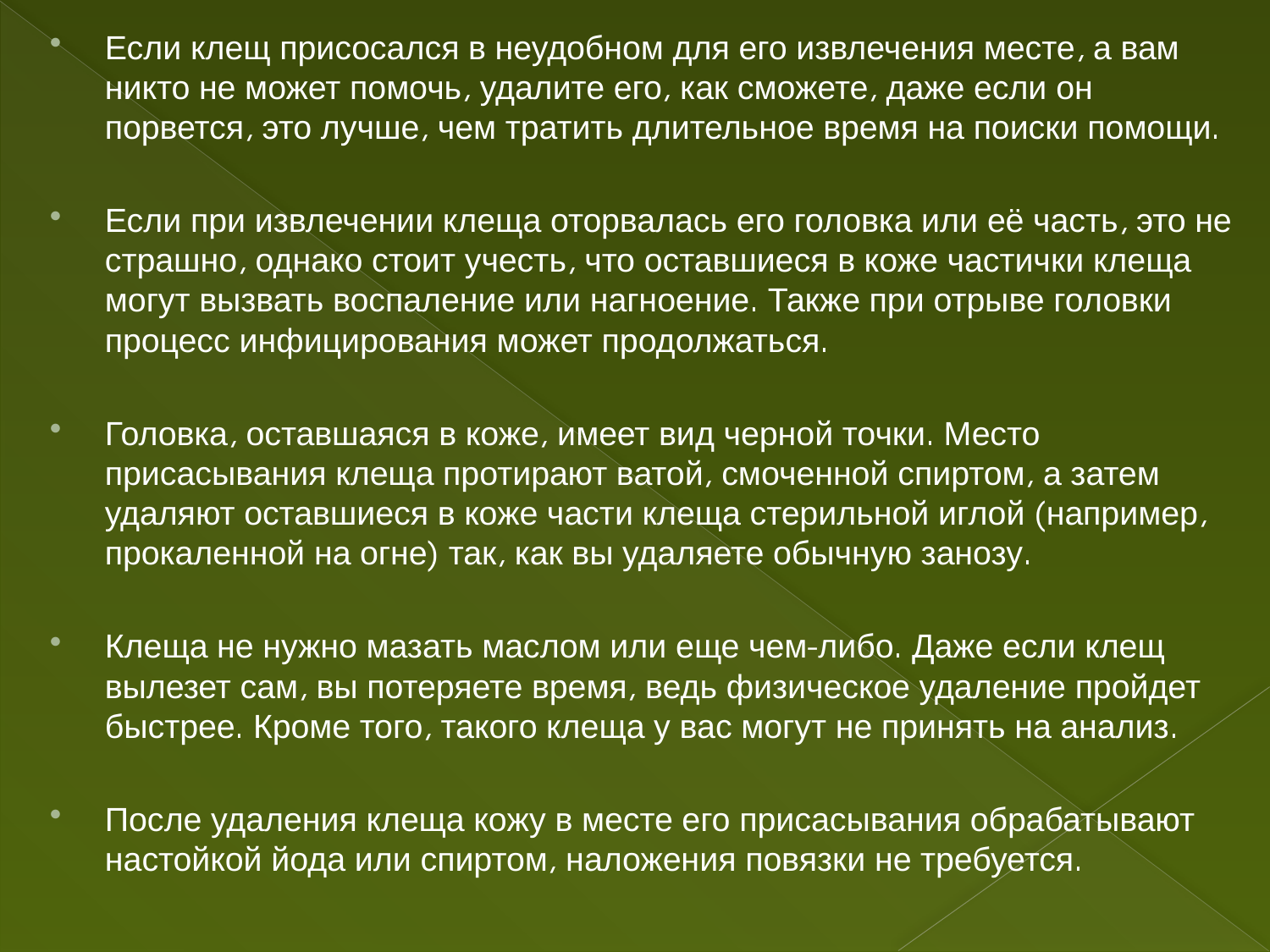

Если клещ присосался в неудобном для его извлечения месте, а вам никто не может помочь, удалите его, как сможете, даже если он порвется, это лучше, чем тратить длительное время на поиски помощи.

Если при извлечении клеща оторвалась его головка или её часть, это не страшно, однако стоит учесть, что оставшиеся в коже частички клеща могут вызвать воспаление или нагноение. Также при отрыве головки процесс инфицирования может продолжаться.

Головка, оставшаяся в коже, имеет вид черной точки. Место присасывания клеща протирают ватой, смоченной спиртом, а затем удаляют оставшиеся в коже части клеща стерильной иглой (например, прокаленной на огне) так, как вы удаляете обычную занозу.

Клеща не нужно мазать маслом или еще чем-либо. Даже если клещ вылезет сам, вы потеряете время, ведь физическое удаление пройдет быстрее. Кроме того, такого клеща у вас могут не принять на анализ.

После удаления клеща кожу в месте его присасывания обрабатывают настойкой йода или спиртом, наложения повязки не требуется.